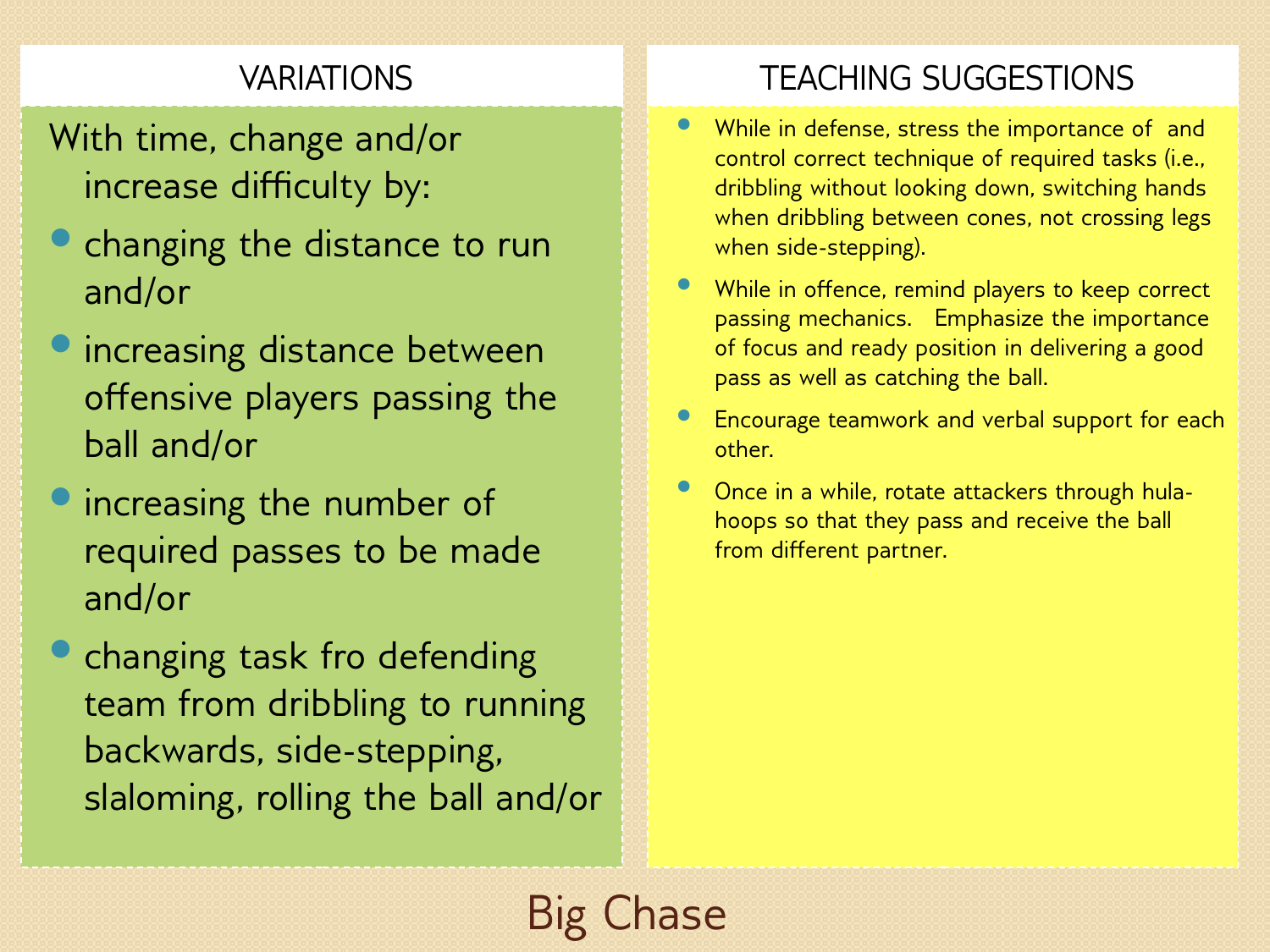

VARIATIONS
TEACHING SUGGESTIONS
With time, change and/or increase difficulty by:
changing the distance to run and/or
increasing distance between offensive players passing the ball and/or
increasing the number of required passes to be made and/or
changing task fro defending team from dribbling to running backwards, side-stepping, slaloming, rolling the ball and/or

While in defense, stress the importance of  and control correct technique of required tasks (i.e., dribbling without looking down, switching hands when dribbling between cones, not crossing legs when side-stepping).
While in offence, remind players to keep correct passing mechanics.   Emphasize the importance of focus and ready position in delivering a good pass as well as catching the ball.
Encourage teamwork and verbal support for each other.
Once in a while, rotate attackers through hula-hoops so that they pass and receive the ball from different partner.
# Big Chase